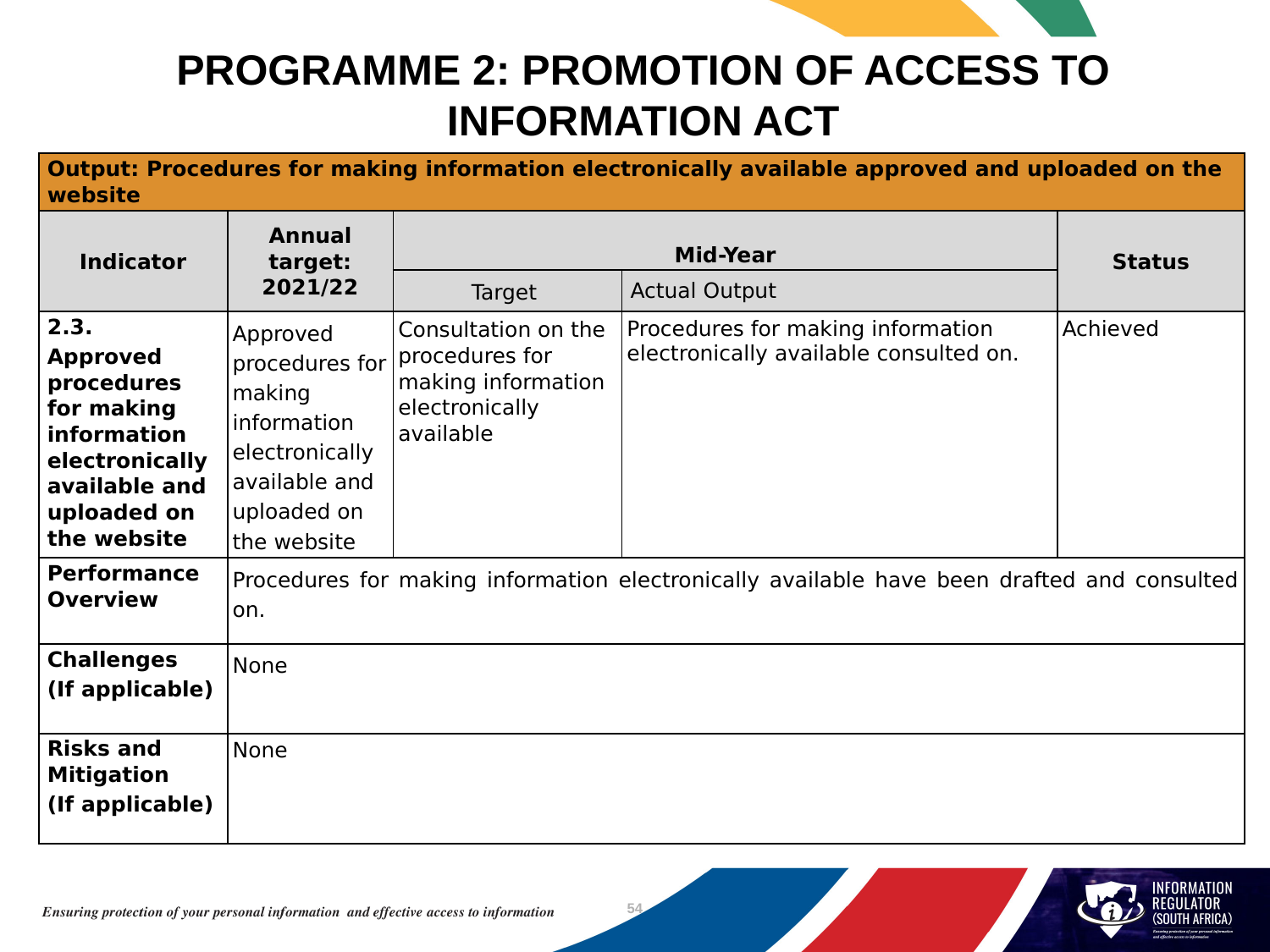

# PROGRAMME 2: PROMOTION OF ACCESS TO INFORMATION ACT
| Output: Procedures for making information electronically available approved and uploaded on the website |  |  |  |  |
| --- | --- | --- | --- | --- |
| Indicator | Annual target: 2021/22 | Mid-Year |  | Status |
|  |  | Target | Actual Output |  |
| 2.3. Approved procedures for making information electronically available and uploaded on the website | Approved procedures for making information electronically available and uploaded on the website | Consultation on the procedures for making information electronically available | Procedures for making information electronically available consulted on. | Achieved |
| Performance Overview | Procedures for making information electronically available have been drafted and consulted on. |  |  |  |
| Challenges (If applicable) | None |  |  |  |
| Risks and Mitigation (If applicable) | None |  |  |  |
54